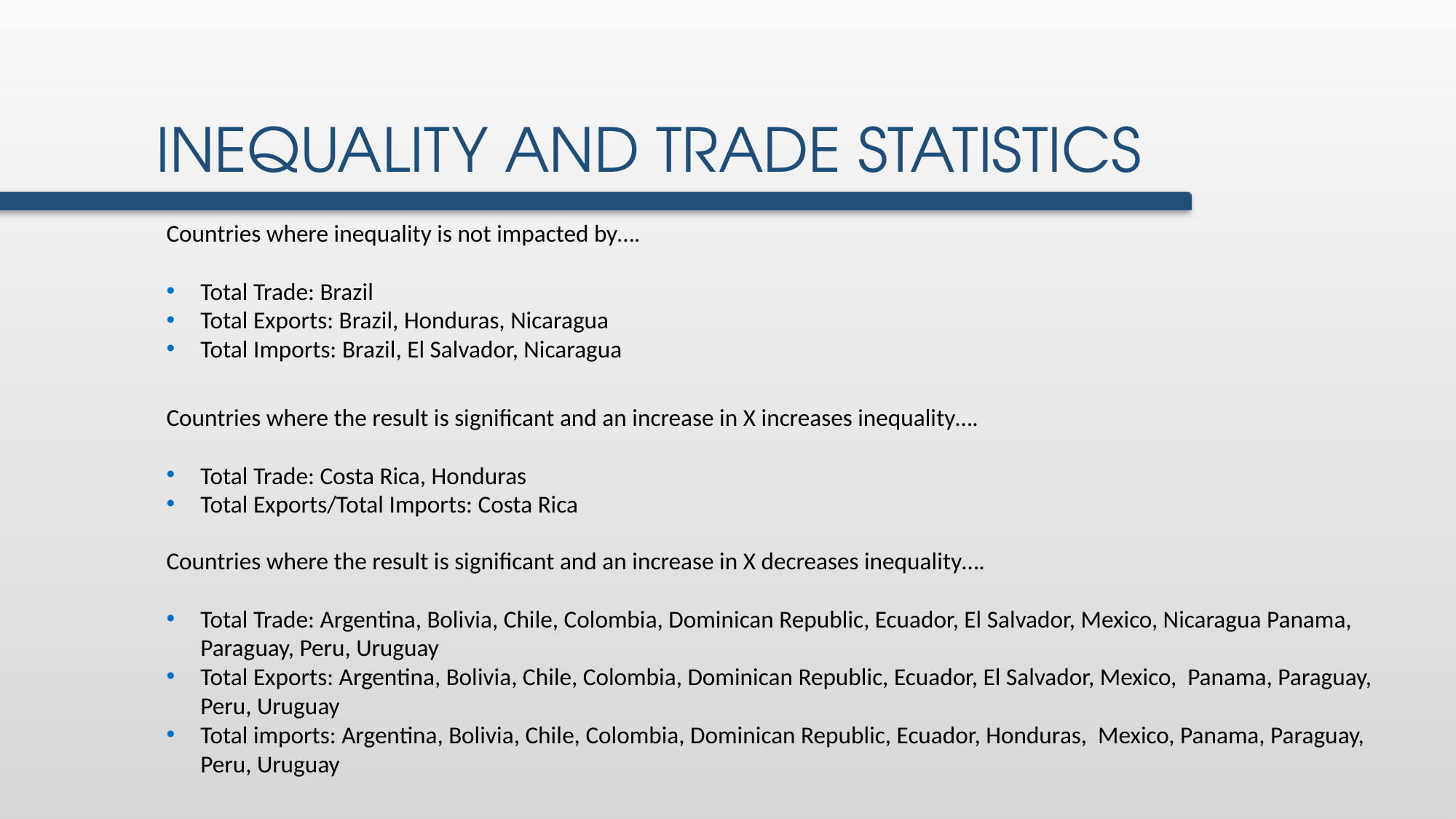

# Inequality and Trade Statistics

Countries where inequality is not impacted by….

Total Trade: Brazil
Total Exports: Brazil, Honduras, Nicaragua
Total Imports: Brazil, El Salvador, Nicaragua
Countries where the result is significant and an increase in X increases inequality….

Total Trade: Costa Rica, Honduras
Total Exports/Total Imports: Costa Rica

Countries where the result is significant and an increase in X decreases inequality….

Total Trade: Argentina, Bolivia, Chile, Colombia, Dominican Republic, Ecuador, El Salvador, Mexico, Nicaragua Panama, Paraguay, Peru, Uruguay
Total Exports: Argentina, Bolivia, Chile, Colombia, Dominican Republic, Ecuador, El Salvador, Mexico,  Panama, Paraguay, Peru, Uruguay
Total imports: Argentina, Bolivia, Chile, Colombia, Dominican Republic, Ecuador, Honduras,  Mexico, Panama, Paraguay, Peru, Uruguay